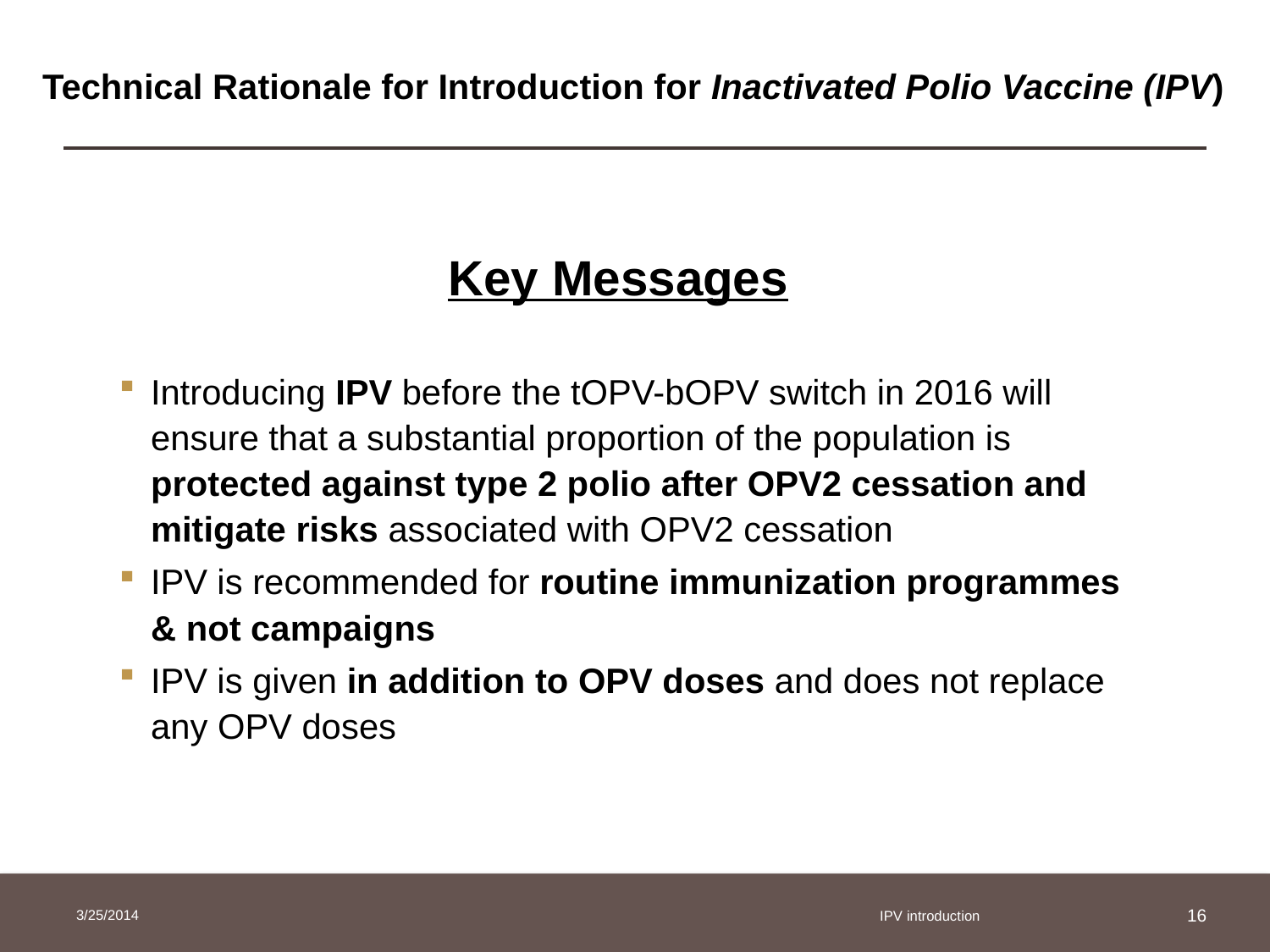

# Technical Rationale for Introduction for Inactivated Polio Vaccine (IPV)

Key Messages

Introducing IPV before the tOPV-bOPV switch in 2016 will ensure that a substantial proportion of the population is protected against type 2 polio after OPV2 cessation and mitigate risks associated with OPV2 cessation
IPV is recommended for routine immunization programmes & not campaigns
IPV is given in addition to OPV doses and does not replace any OPV doses
3/25/2014
IPV introduction
16